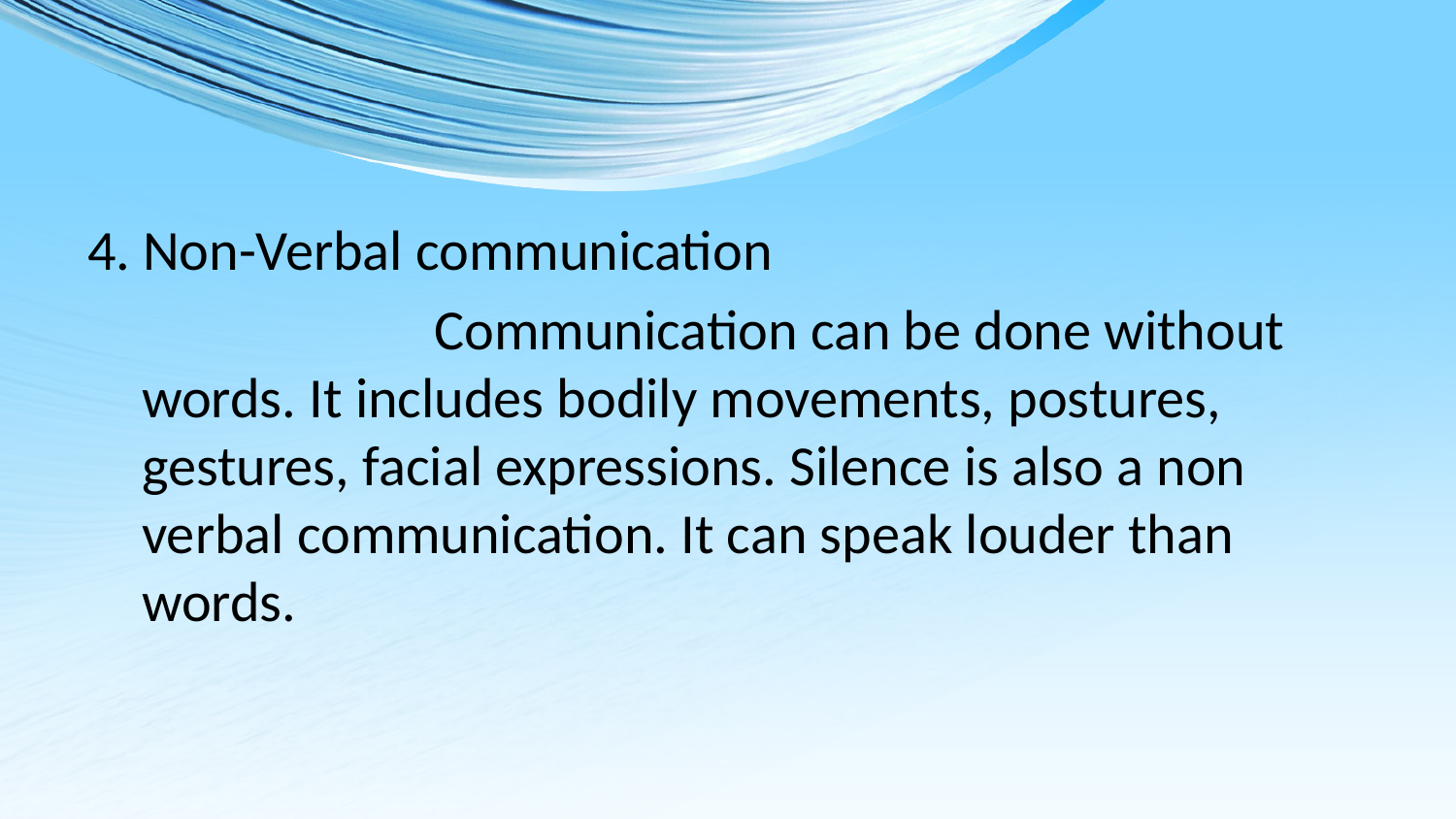

4. Non-Verbal communication
                           Communication can be done without words. It includes bodily movements, postures, gestures, facial expressions. Silence is also a non verbal communication. It can speak louder than words.